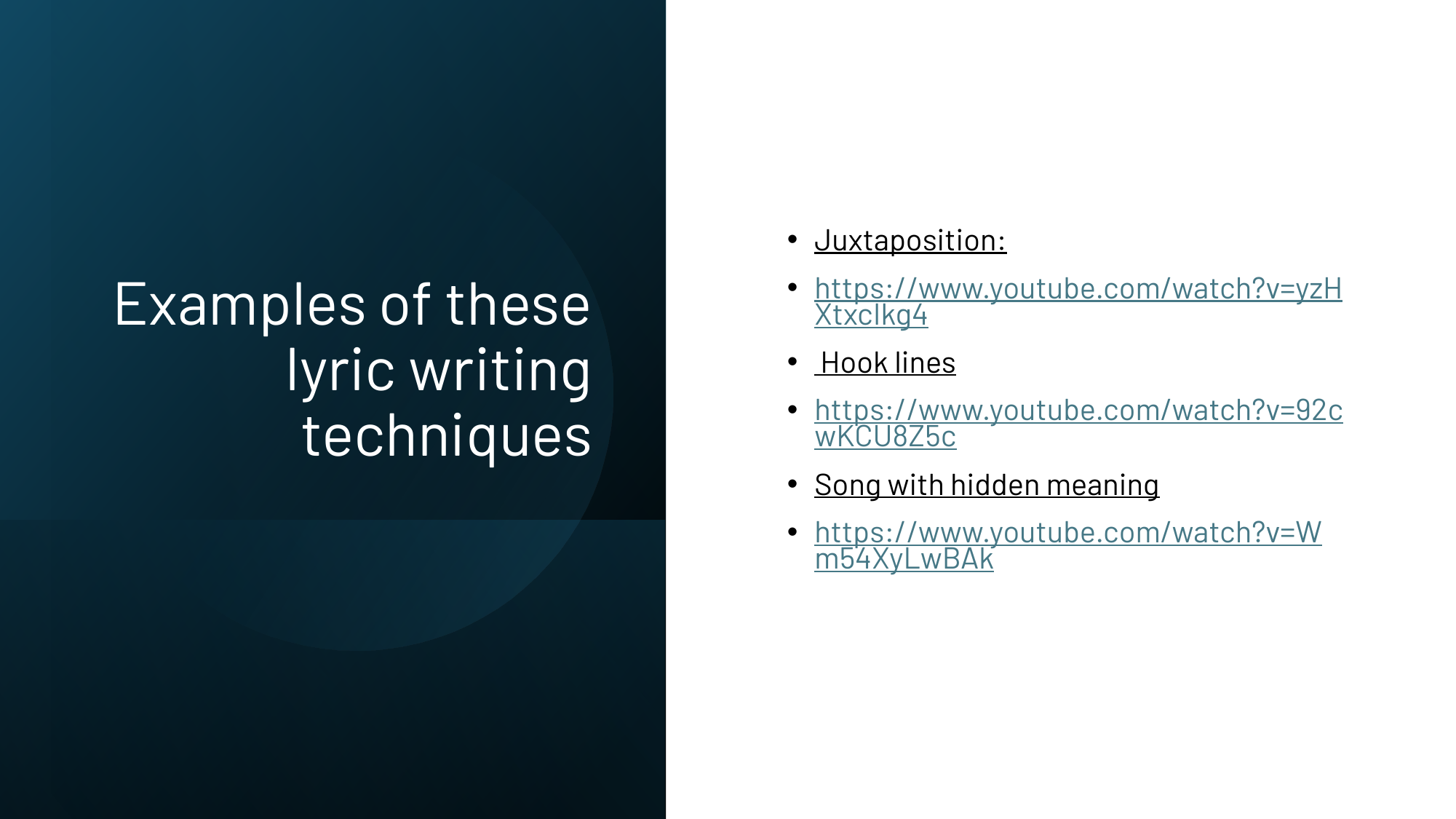

# Examples of these lyric writing techniques

Juxtaposition:
https://www.youtube.com/watch?v=yzHXtxcIkg4
 Hook lines
https://www.youtube.com/watch?v=92cwKCU8Z5c
Song with hidden meaning
https://www.youtube.com/watch?v=Wm54XyLwBAk